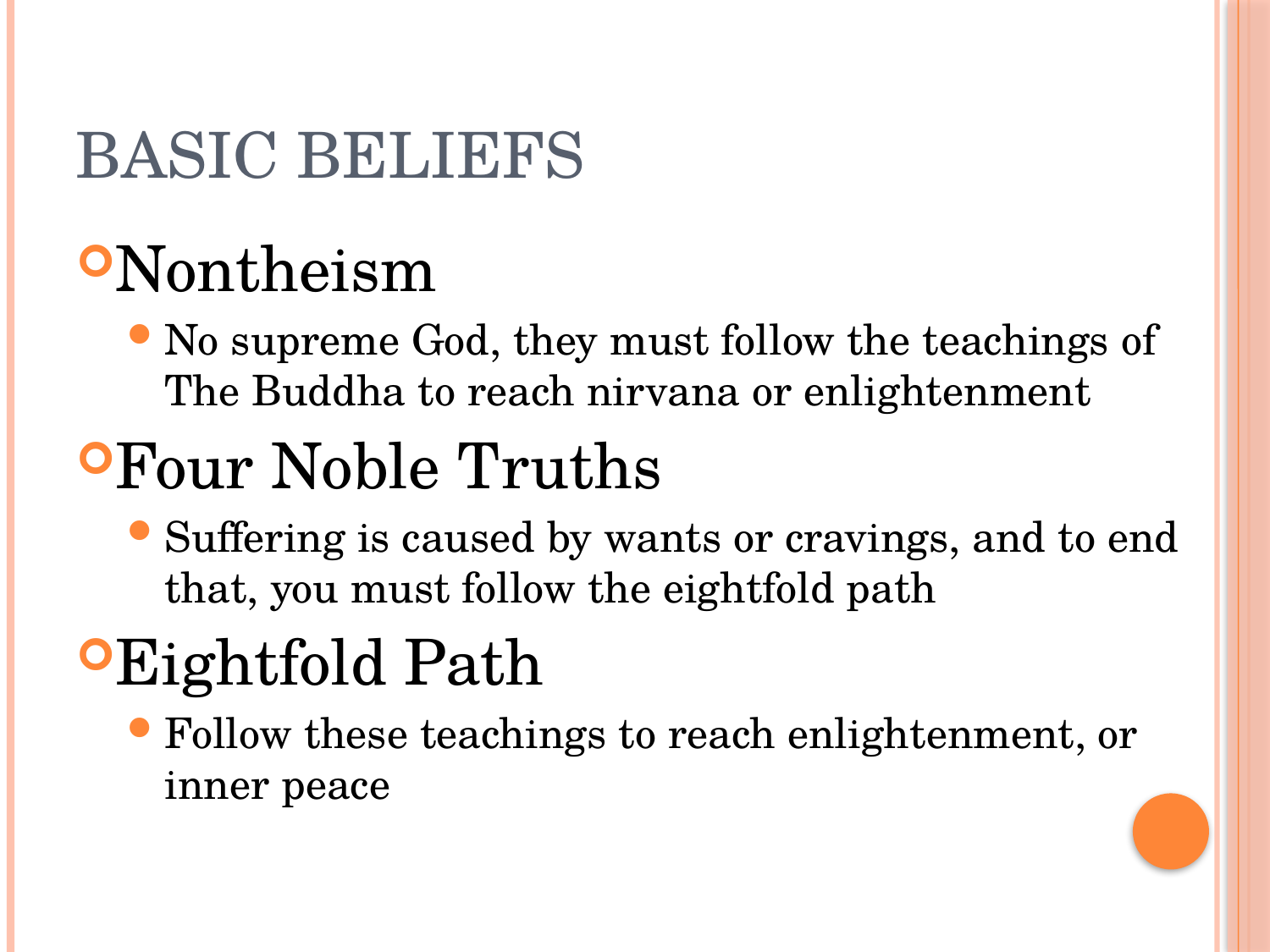

# Basic Beliefs
Nontheism
No supreme God, they must follow the teachings of The Buddha to reach nirvana or enlightenment
Four Noble Truths
Suffering is caused by wants or cravings, and to end that, you must follow the eightfold path
Eightfold Path
Follow these teachings to reach enlightenment, or inner peace